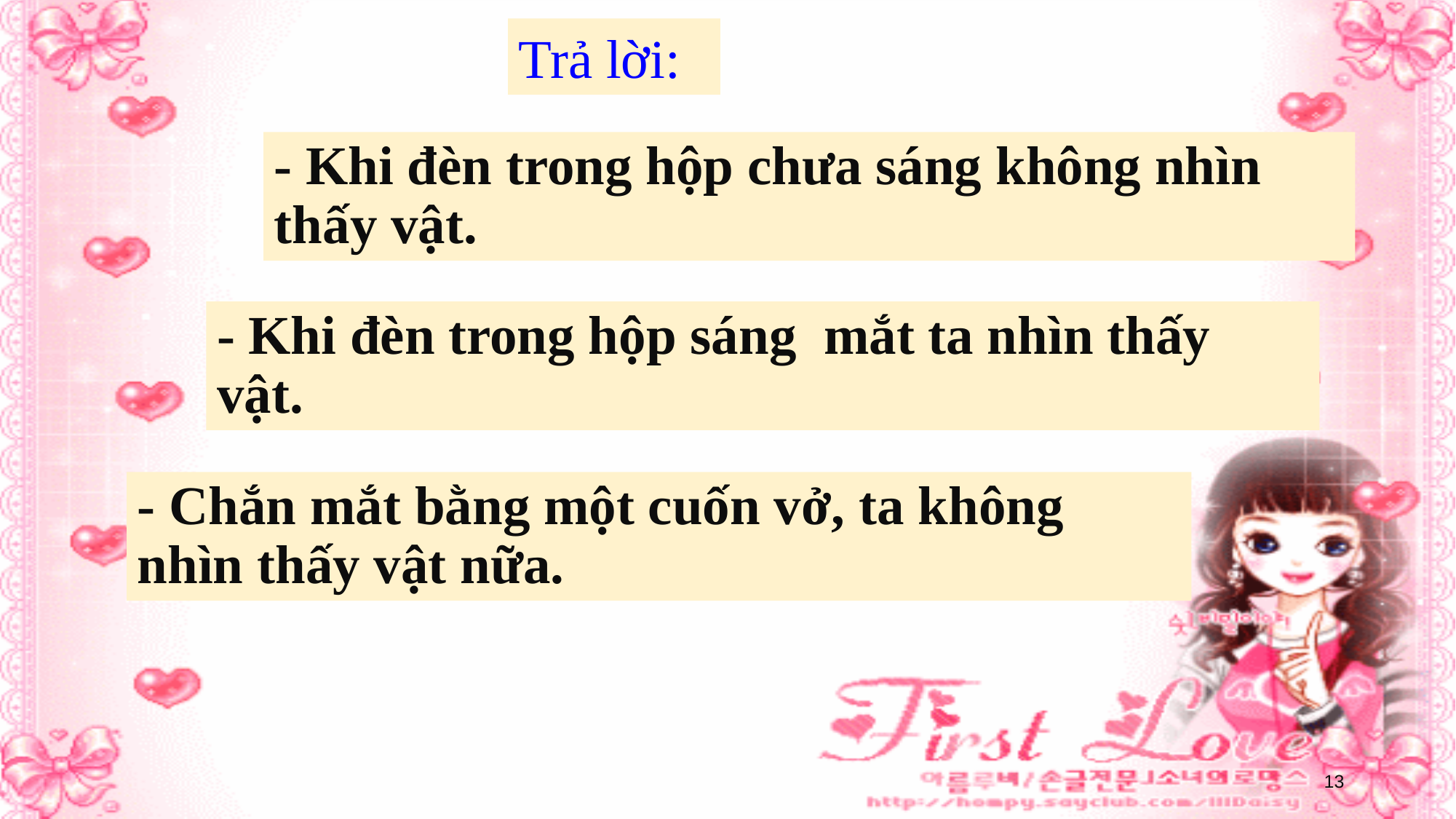

Trả lời:
- Khi đèn trong hộp chưa sáng không nhìn thấy vật.
- Khi đèn trong hộp sáng  mắt ta nhìn thấy vật.
- Chắn mắt bằng một cuốn vở, ta không nhìn thấy vật nữa.
13